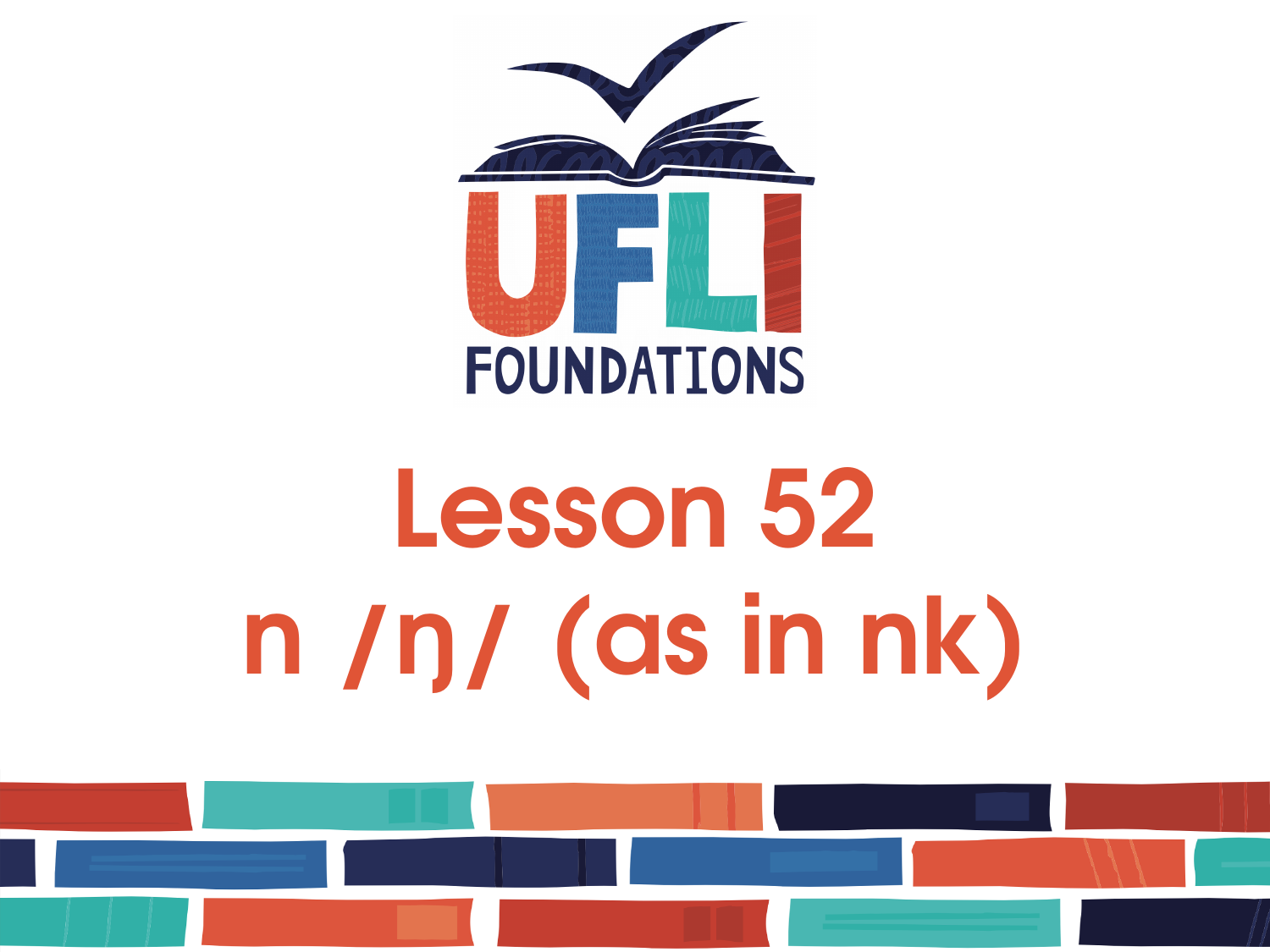

Lesson 52
n /ŋ/ (as in nk)